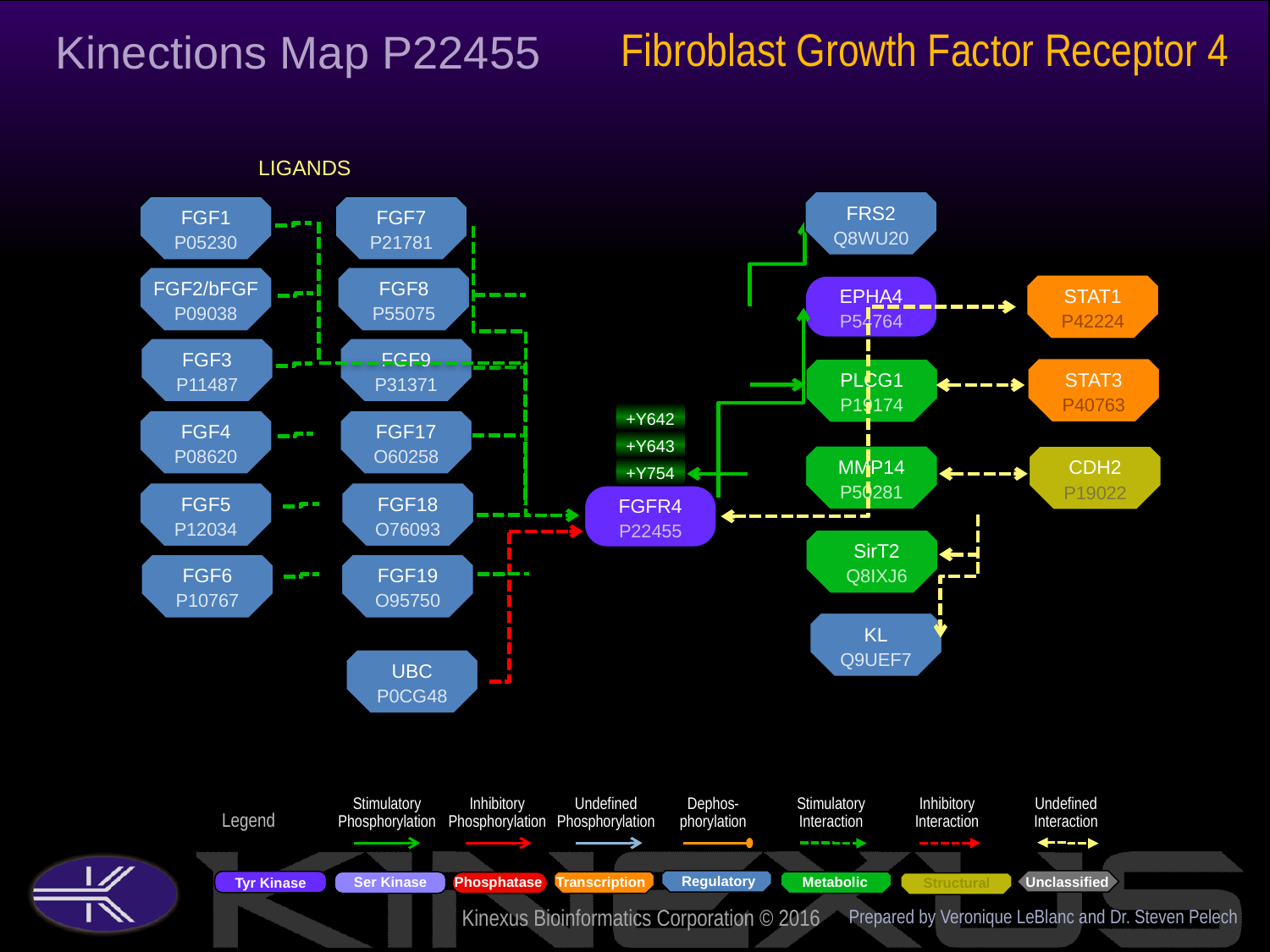

Fibroblast Growth Factor Receptor 4
Kinections Map P22455
LIGANDS

FRS2
Q8WU20

FGF1
P05230

FGF7
P21781

FGF2/bFGF
P09038

FGF8
P55075

STAT1
P42224
EPHA4
P54764

FGF3
P11487

FGF9
P31371

STAT3
P40763

PLCG1
P19174
+Y642

FGF4
P08620

FGF17
O60258
+Y643

MMP14
P50281

CDH2
P19022
+Y754

FGF5
P12034

FGF18
O76093
FGFR4
P22455

SirT2
Q8IXJ6

FGF6
P10767

FGF19
O95750

KL
Q9UEF7

UBC
P0CG48
Prepared by Veronique LeBlanc and Dr. Steven Pelech